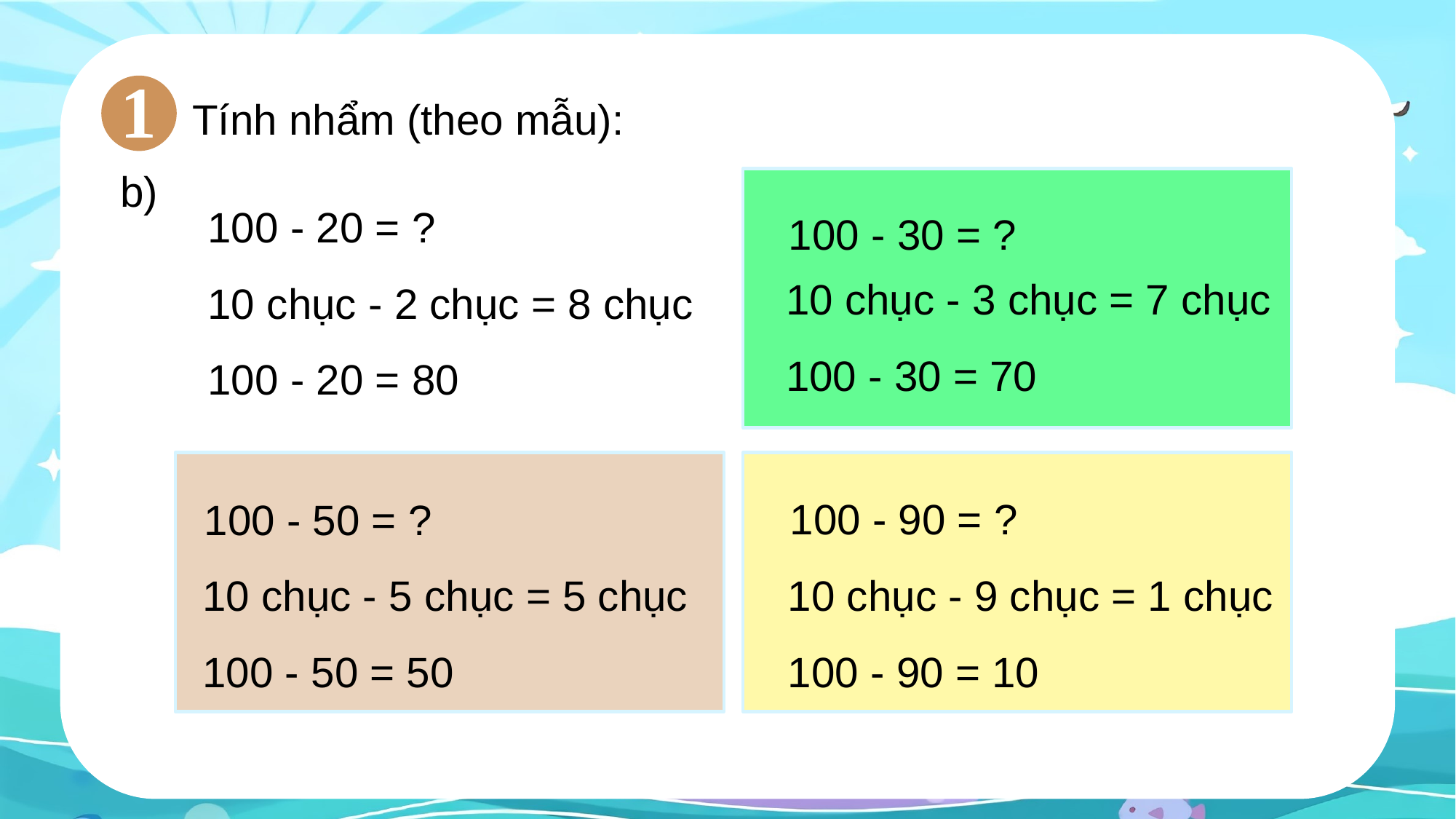

1

Tính nhẩm (theo mẫu):
b)

100 - 20 = ?
10 chục - 2 chục = 8 chục
100 - 20 = 80
100 - 30 = ?
10 chục - 3 chục = 7 chục
100 - 30 = 70

100 - 90 = ?
100 - 50 = ?
10 chục - 5 chục = 5 chục
100 - 50 = 50
10 chục - 9 chục = 1 chục
100 - 90 = 10